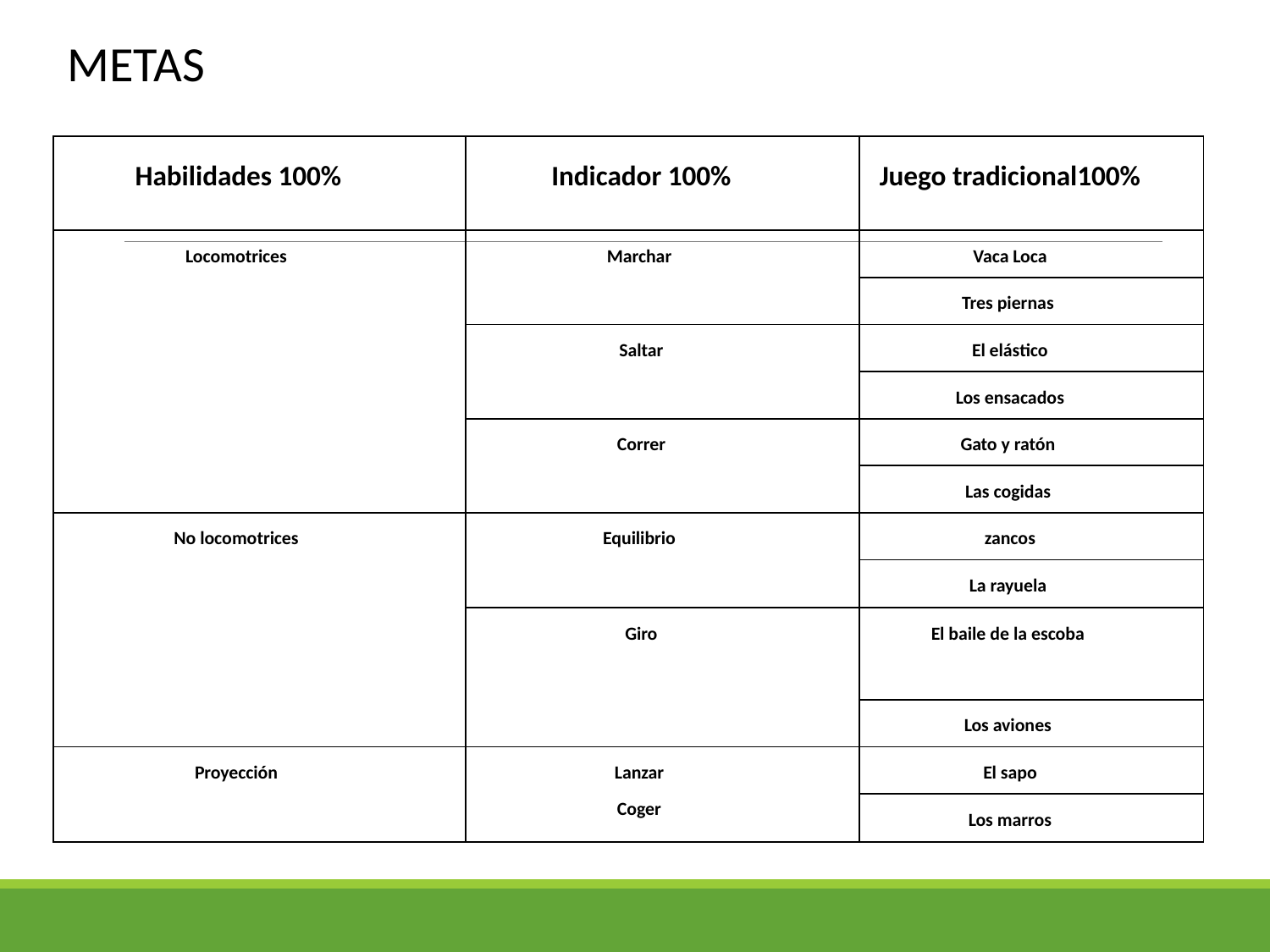

METAS
| Habilidades 100% | Indicador 100% | Juego tradicional100% |
| --- | --- | --- |
| Locomotrices | Marchar | Vaca Loca |
|  |  | Tres piernas |
|  | Saltar | El elástico |
|  |  | Los ensacados |
|  | Correr | Gato y ratón |
|  |  | Las cogidas |
| No locomotrices | Equilibrio | zancos |
|  |  | La rayuela |
|  | Giro | El baile de la escoba |
|  |  | Los aviones |
| Proyección | Lanzar Coger | El sapo |
|  |  | Los marros |